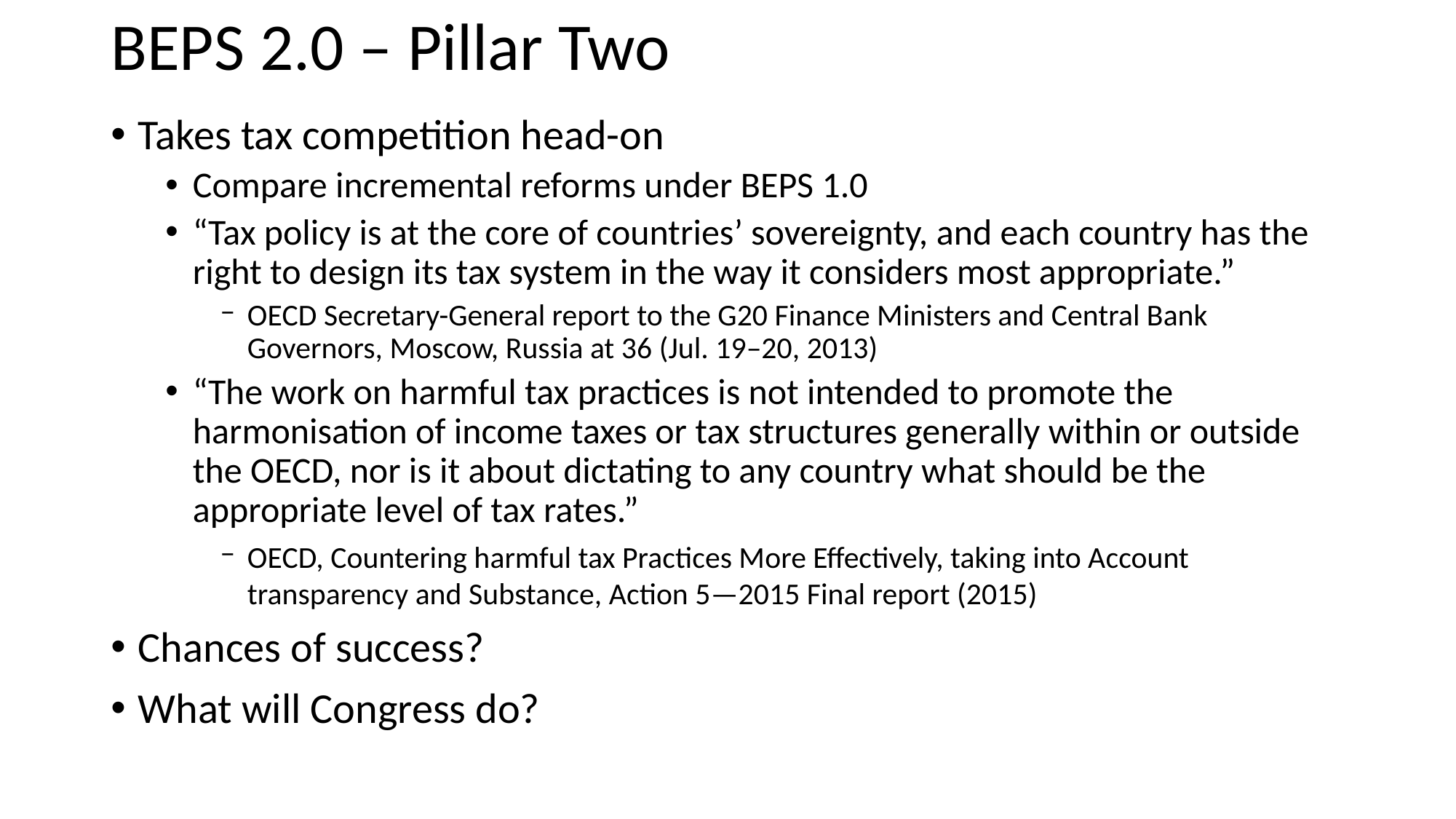

# BEPS 2.0 – Pillar Two
Takes tax competition head-on
Compare incremental reforms under BEPS 1.0
“Tax policy is at the core of countries’ sovereignty, and each country has the right to design its tax system in the way it considers most appropriate.”
OECD Secretary-General report to the G20 Finance Ministers and Central Bank Governors, Moscow, Russia at 36 (Jul. 19–20, 2013)
“The work on harmful tax practices is not intended to promote the harmonisation of income taxes or tax structures generally within or outside the OECD, nor is it about dictating to any country what should be the appropriate level of tax rates.”
OECD, Countering harmful tax Practices More Effectively, taking into Account transparency and Substance, Action 5—2015 Final report (2015)
Chances of success?
What will Congress do?